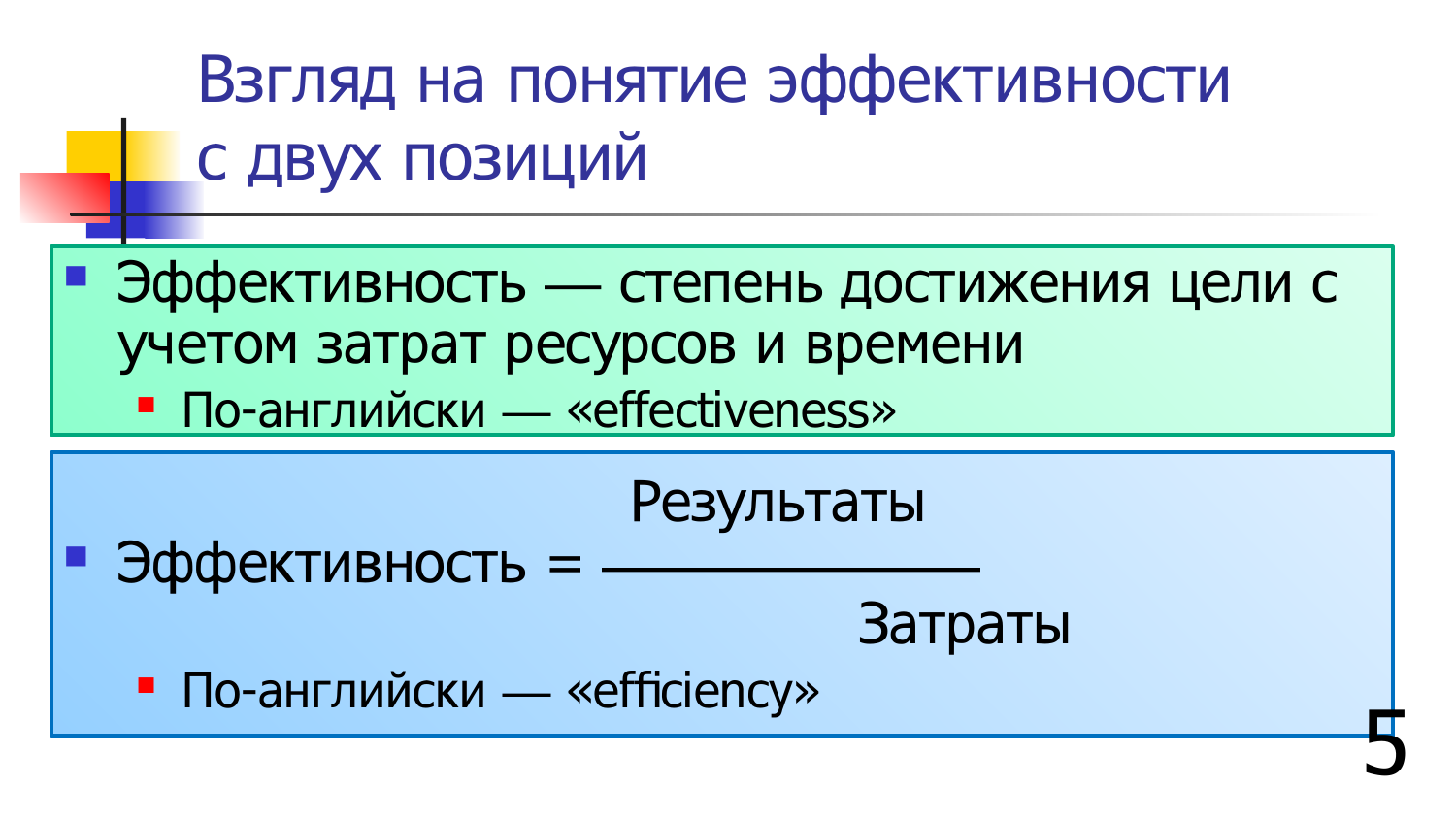

# Взгляд на понятие эффективности с двух позиций
Эффективность ― степень достижения цели с учетом затрат ресурсов и времени
По-английски ― «effectiveness»
                                Результаты
Эффективность =                                  					         Затраты
По-английски ― «efficiency»

5